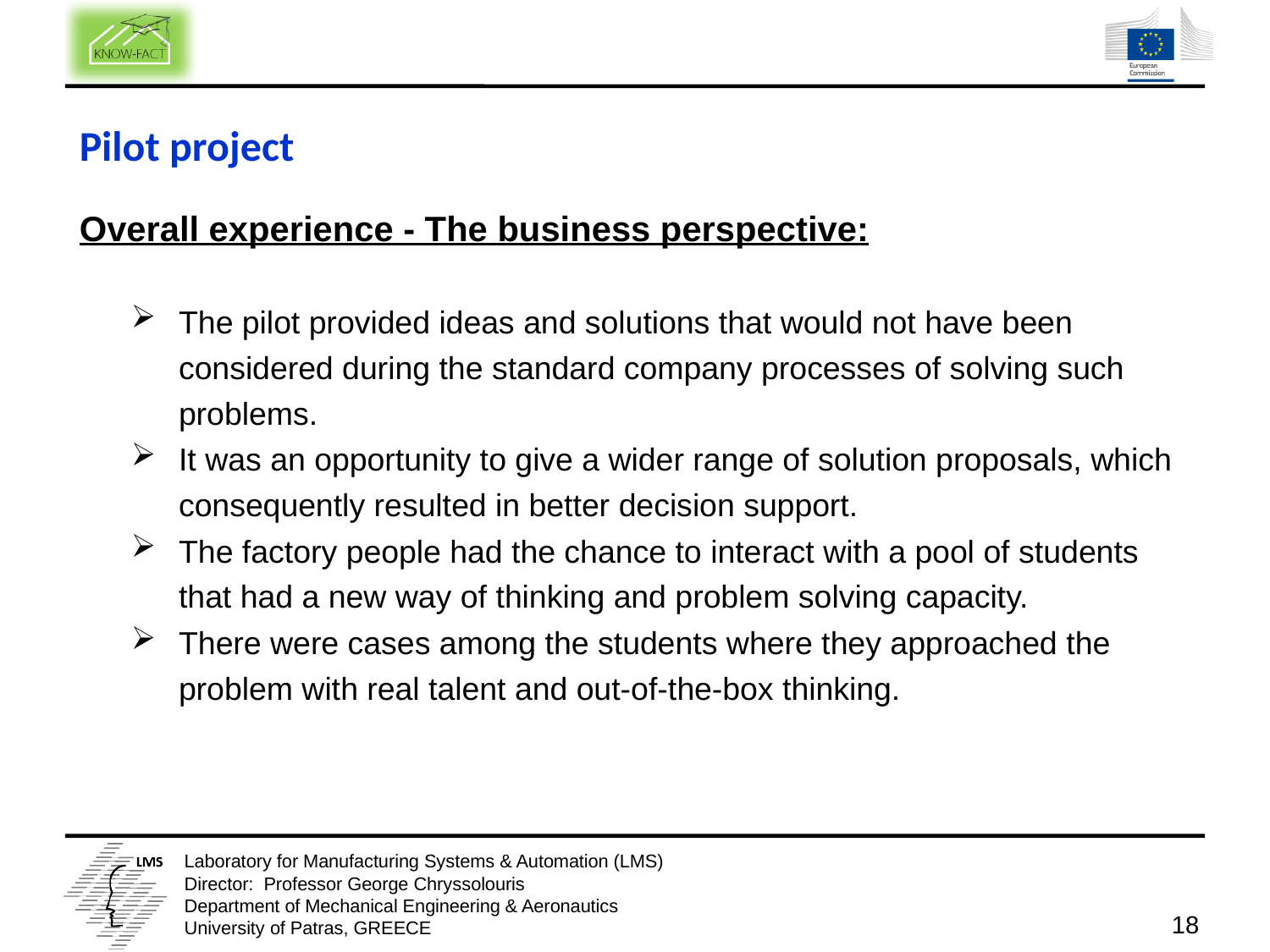

Pilot project
Overall experience - The business perspective:

The pilot provided ideas and solutions that would not have been considered during the standard company processes of solving such problems.
It was an opportunity to give a wider range of solution proposals, which consequently resulted in better decision support.
The factory people had the chance to interact with a pool of students that had a new way of thinking and problem solving capacity.
There were cases among the students where they approached the problem with real talent and out-of-the-box thinking.